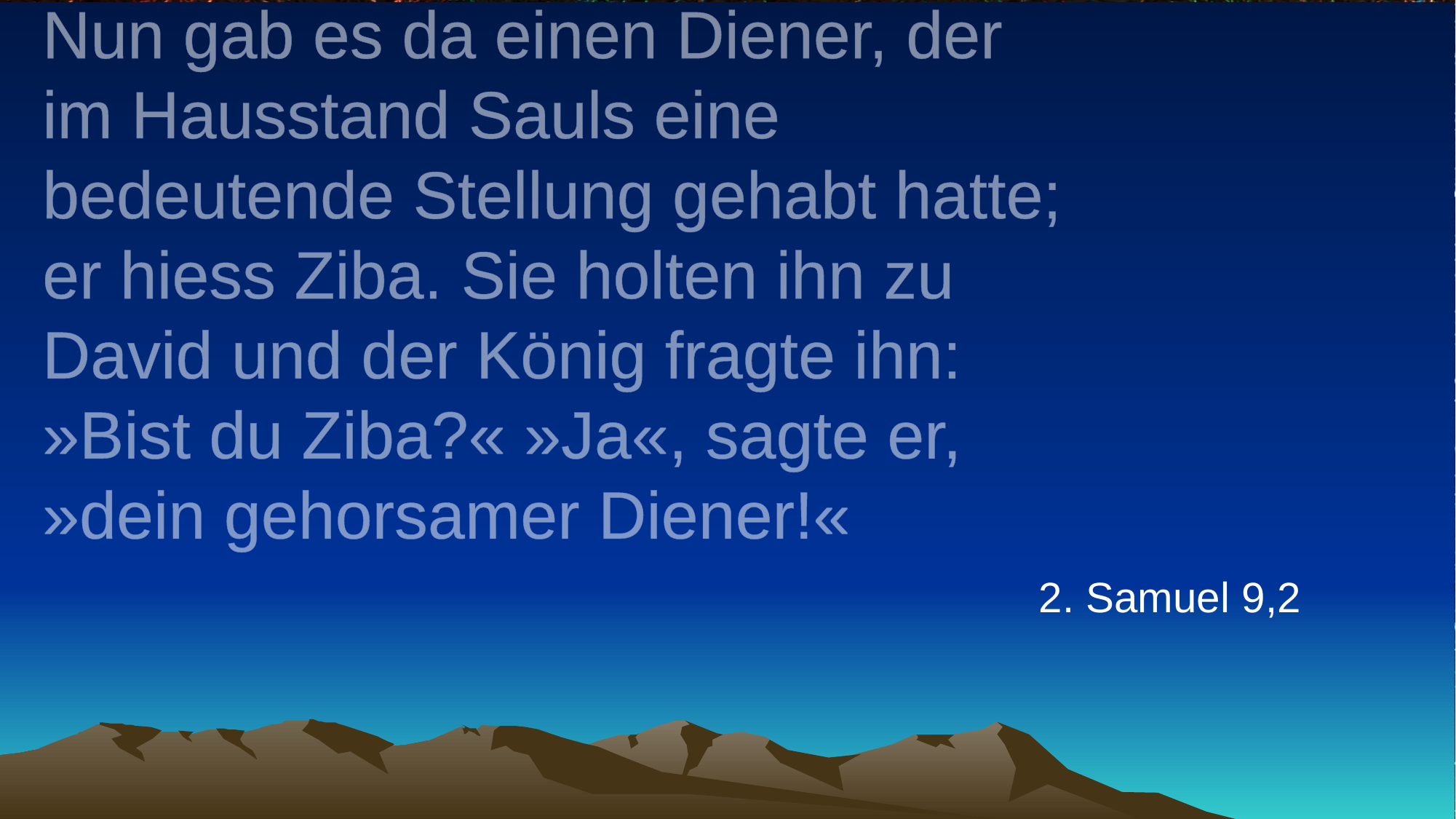

# Nun gab es da einen Diener, der im Hausstand Sauls eine bedeutende Stellung gehabt hatte; er hiess Ziba. Sie holten ihn zu David und der König fragte ihn: »Bist du Ziba?« »Ja«, sagte er, »dein gehorsamer Diener!«
2. Samuel 9,2